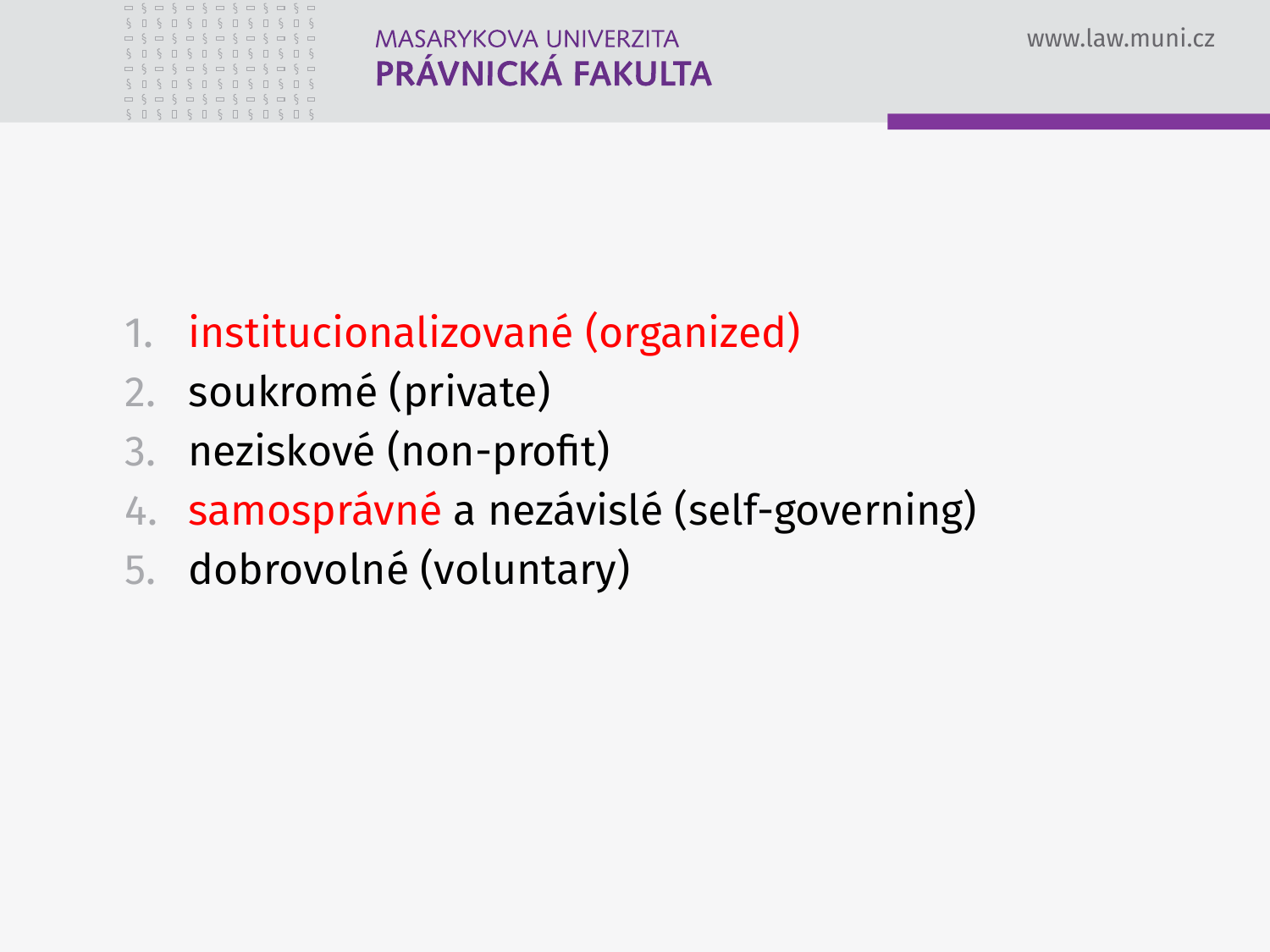

#

institucionalizované (organized)
soukromé (private)
neziskové (non-profit)
samosprávné a nezávislé (self-governing)
dobrovolné (voluntary)